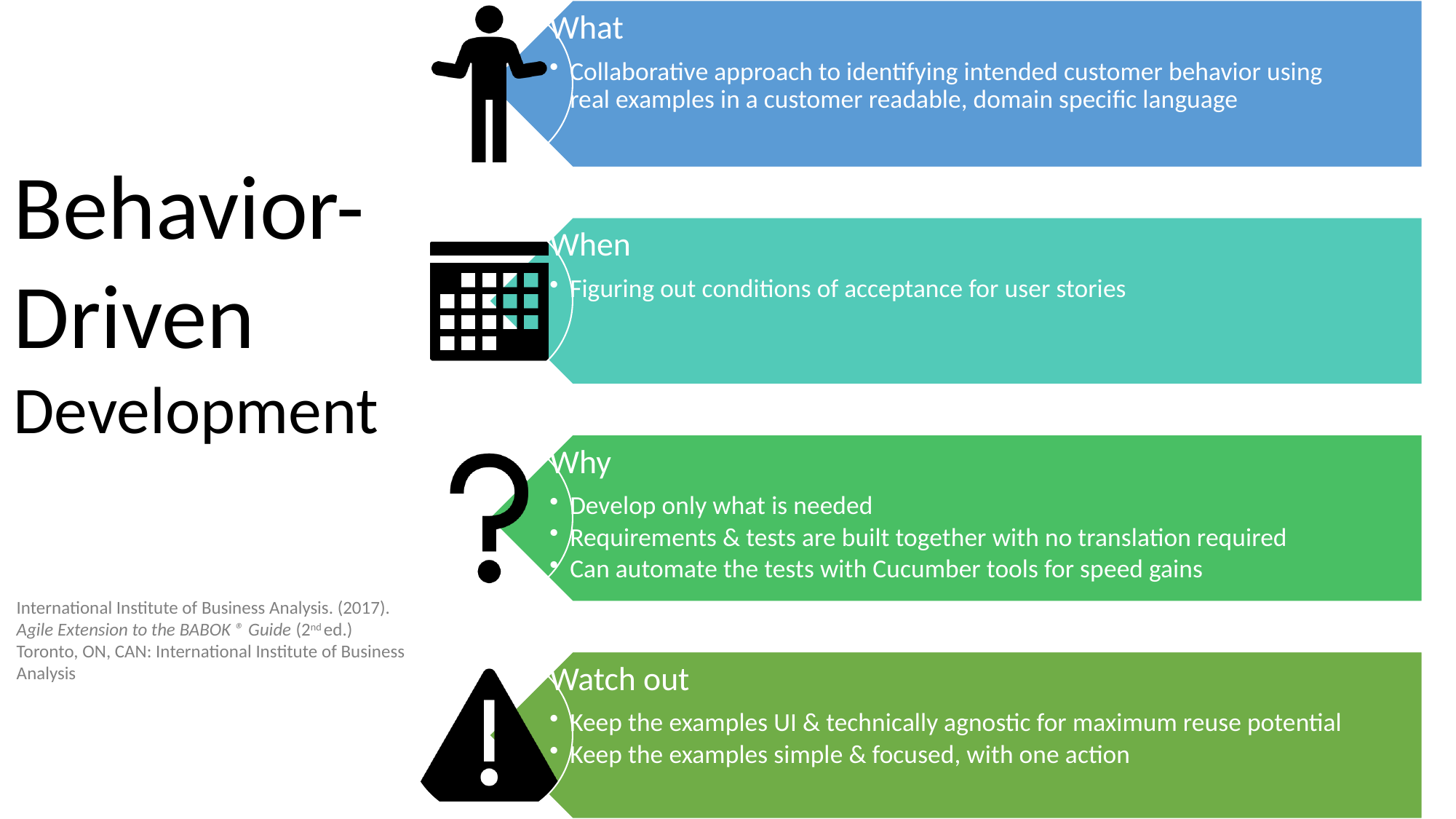

What
Collaborative approach to identifying intended customer behavior using real examples in a customer readable, domain specific language
When
Figuring out conditions of acceptance for user stories
Why
Develop only what is needed
Requirements & tests are built together with no translation required
Can automate the tests with Cucumber tools for speed gains
Watch out
Keep the examples UI & technically agnostic for maximum reuse potential
Keep the examples simple & focused, with one action
Behavior-Driven Development
International Institute of Business Analysis. (2017). Agile Extension to the BABOK ® Guide (2nd ed.) Toronto, ON, CAN: International Institute of Business Analysis